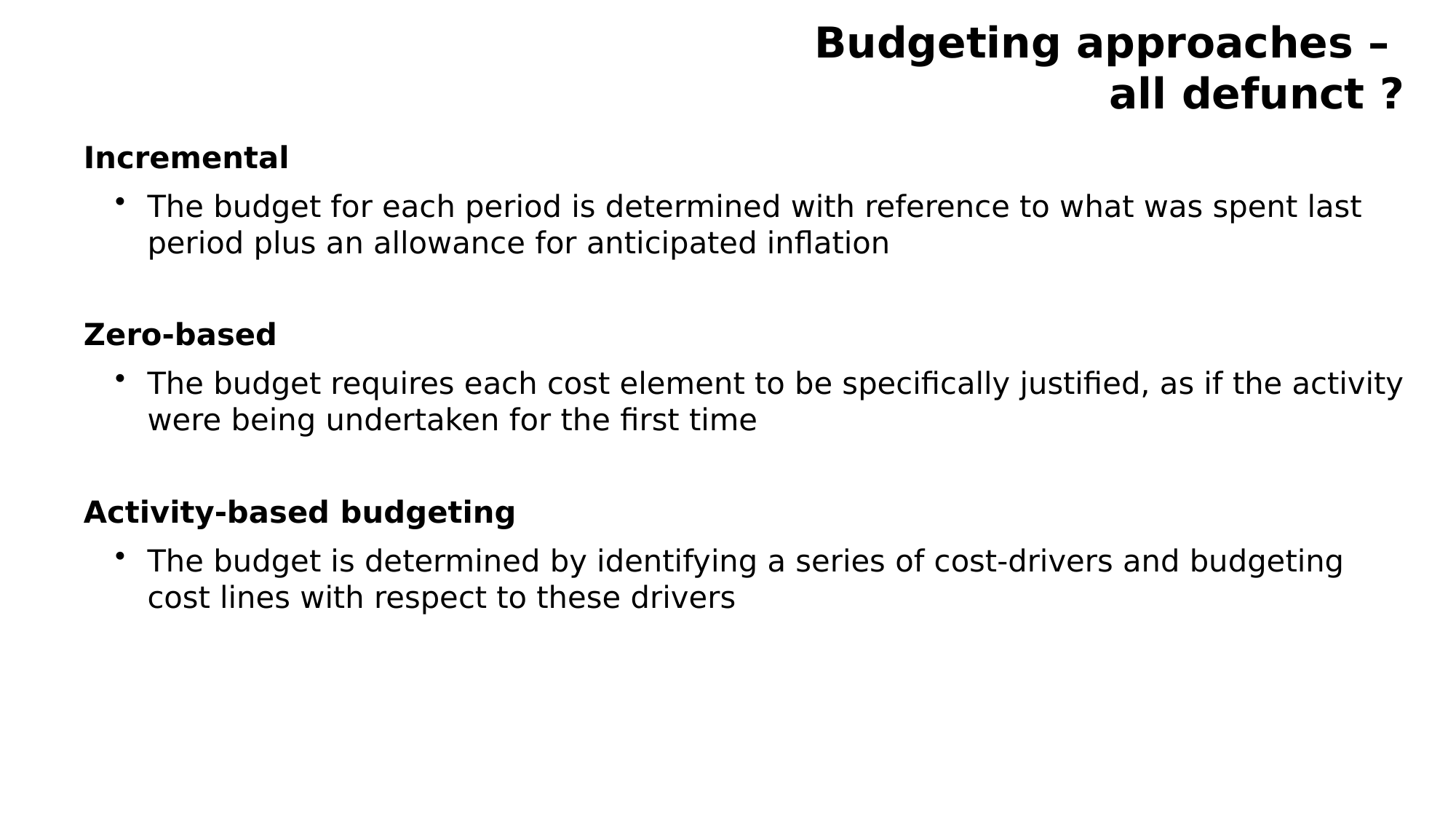

# Budgeting approaches – all defunct ?
Incremental
The budget for each period is determined with reference to what was spent last period plus an allowance for anticipated inflation
Zero-based
The budget requires each cost element to be specifically justified, as if the activity were being undertaken for the first time
Activity-based budgeting
The budget is determined by identifying a series of cost-drivers and budgeting cost lines with respect to these drivers